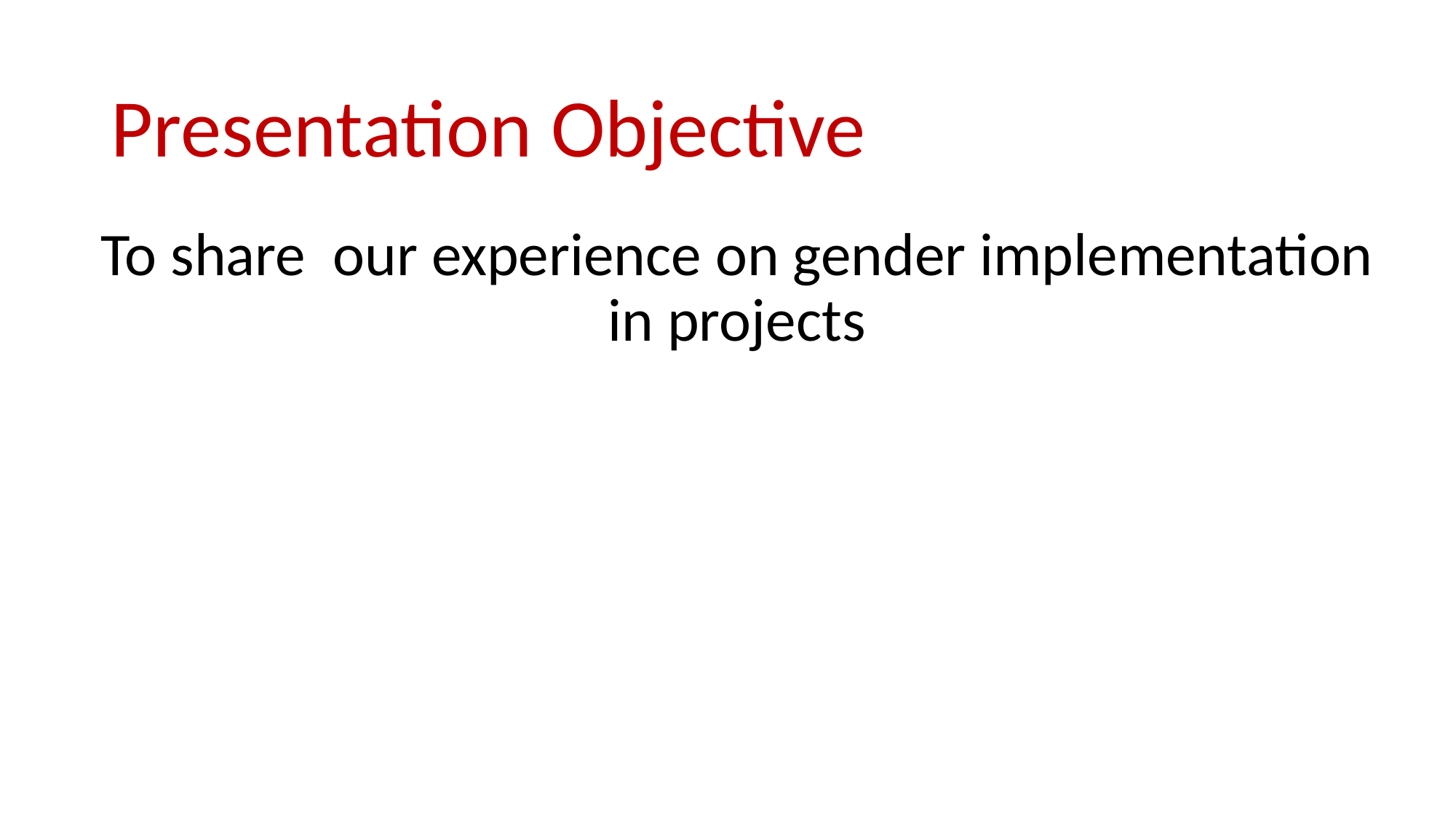

# Presentation Objective
To share  our experience on gender implementation in projects